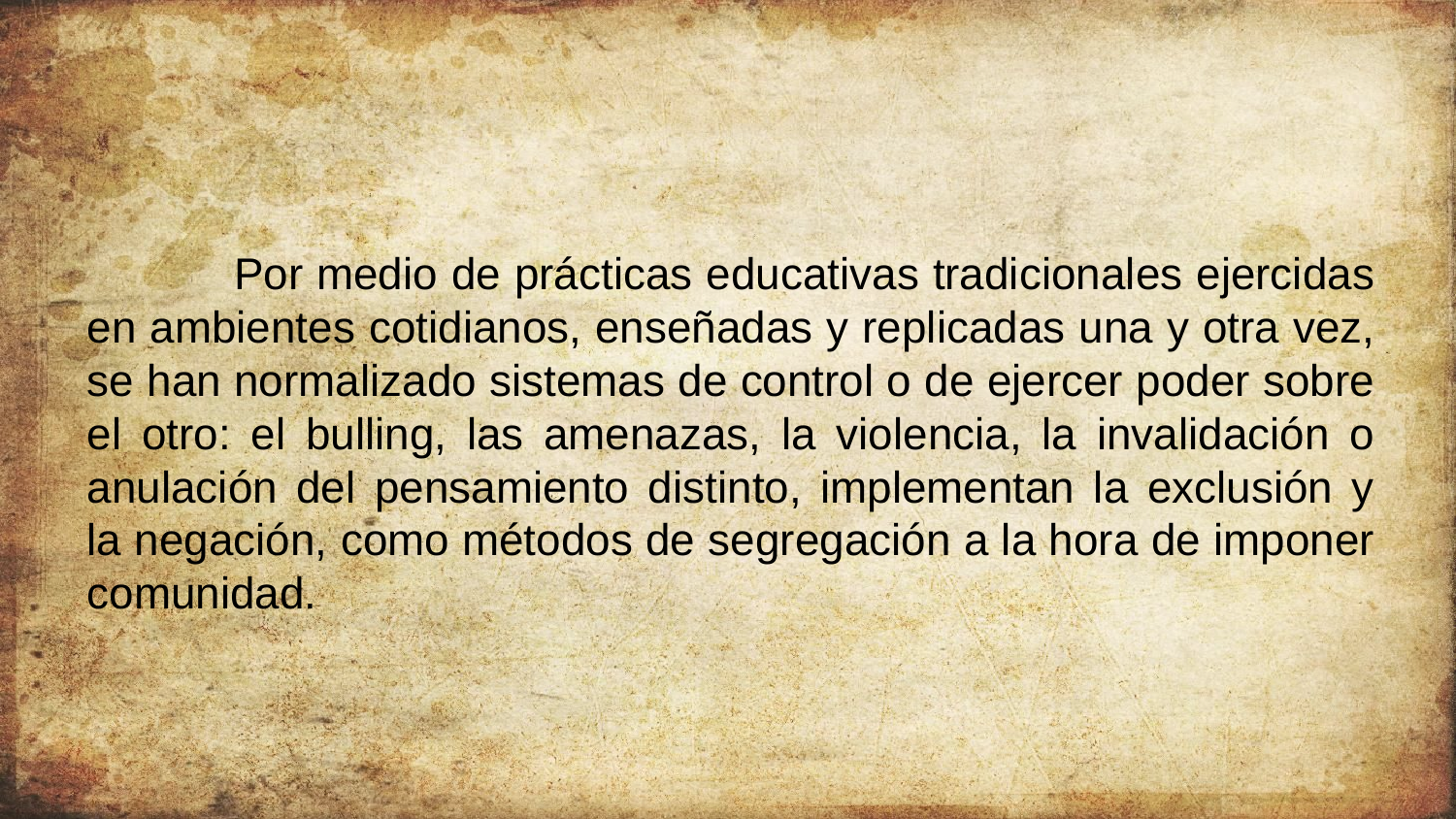

Por medio de prácticas educativas tradicionales ejercidas en ambientes cotidianos, enseñadas y replicadas una y otra vez, se han normalizado sistemas de control o de ejercer poder sobre el otro: el bulling, las amenazas, la violencia, la invalidación o anulación del pensamiento distinto, implementan la exclusión y la negación, como métodos de segregación a la hora de imponer comunidad.